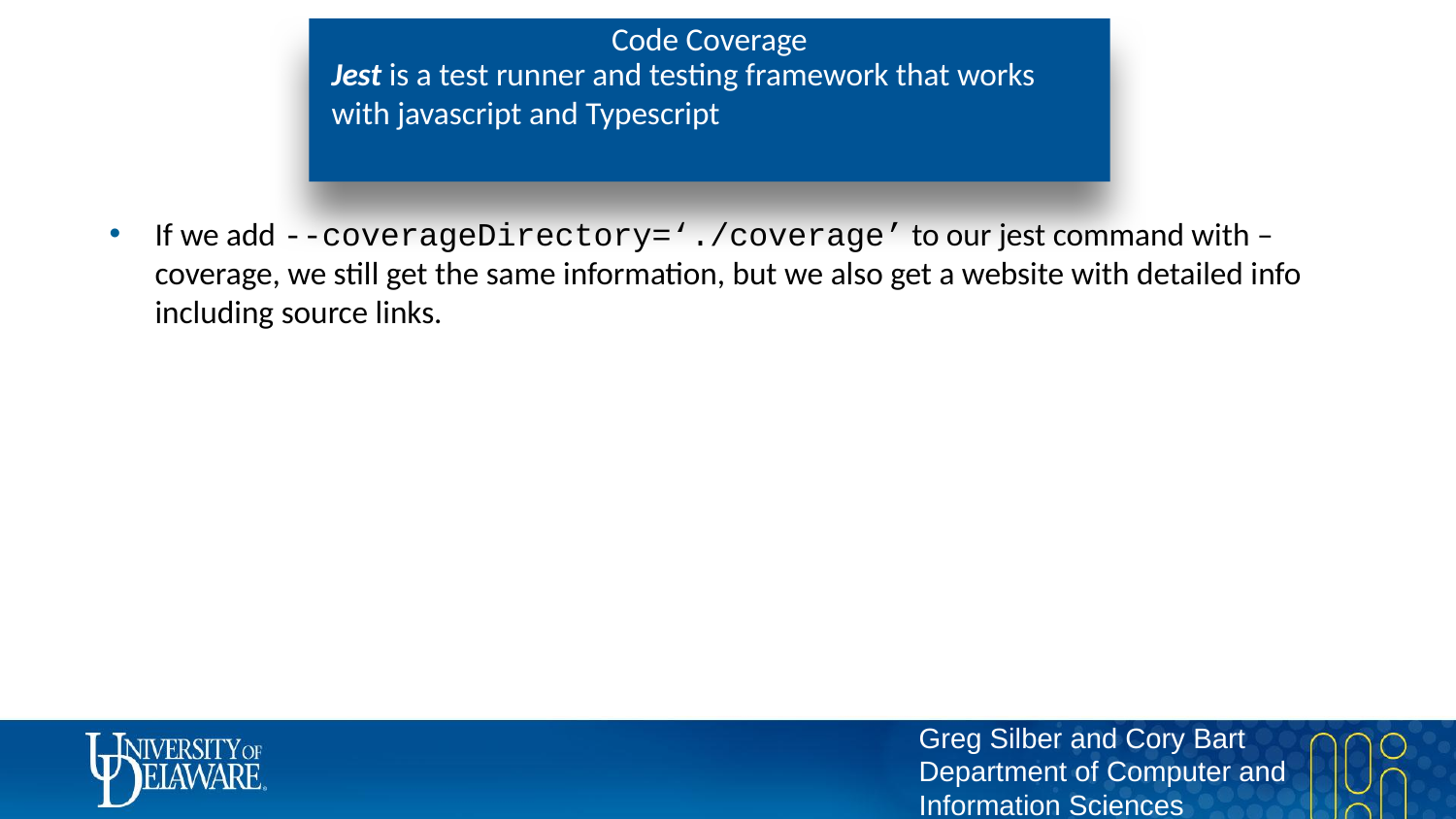

# Code Coverage
Jest is a test runner and testing framework that works with javascript and Typescript
If we add --coverageDirectory=‘./coverage’ to our jest command with –coverage, we still get the same information, but we also get a website with detailed info including source links.